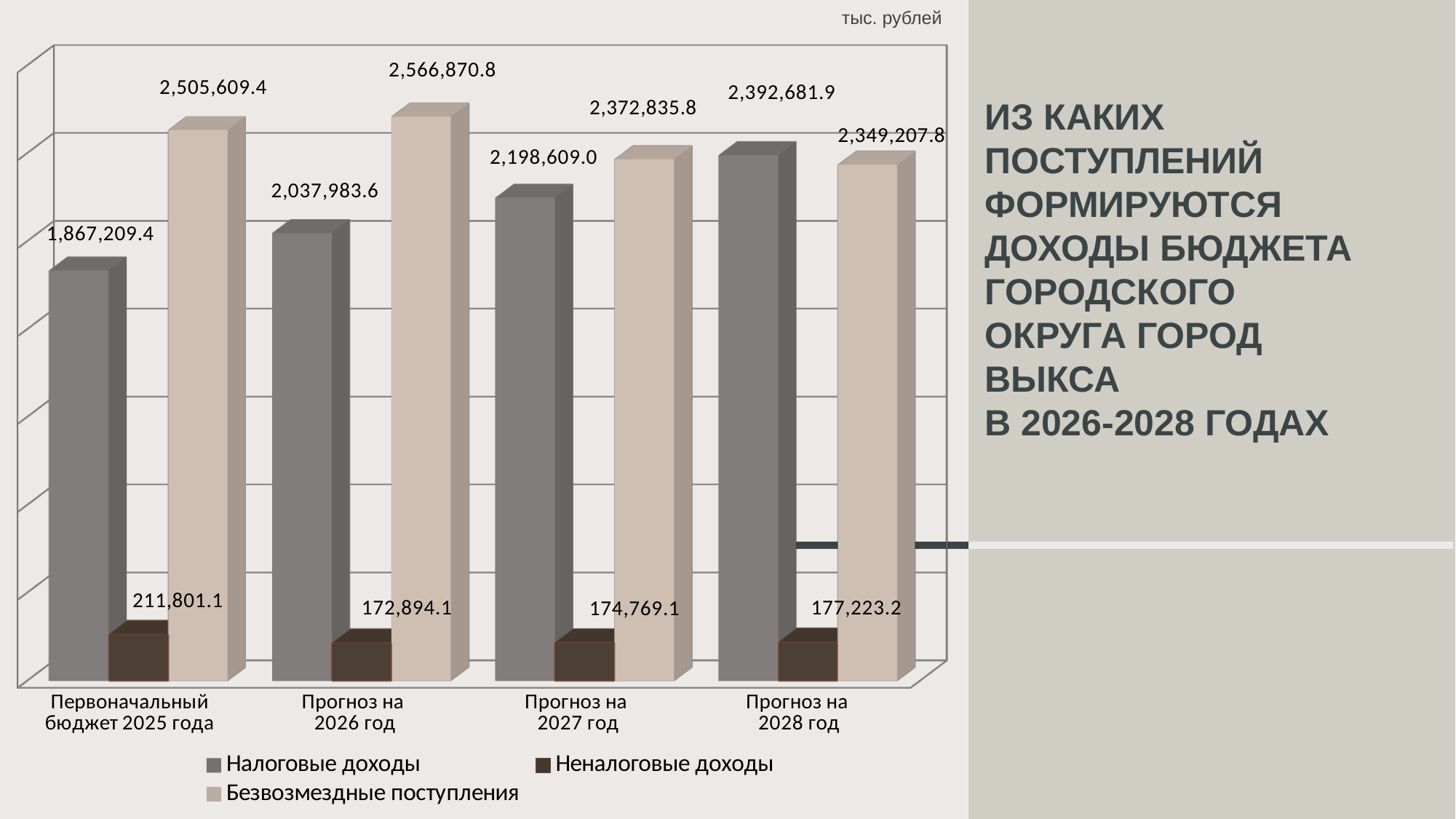

тыс. рублей

[unsupported chart]

# Из каких поступлений формируются доходы бюджета городского округа город Выкса в 2026-2028 годах